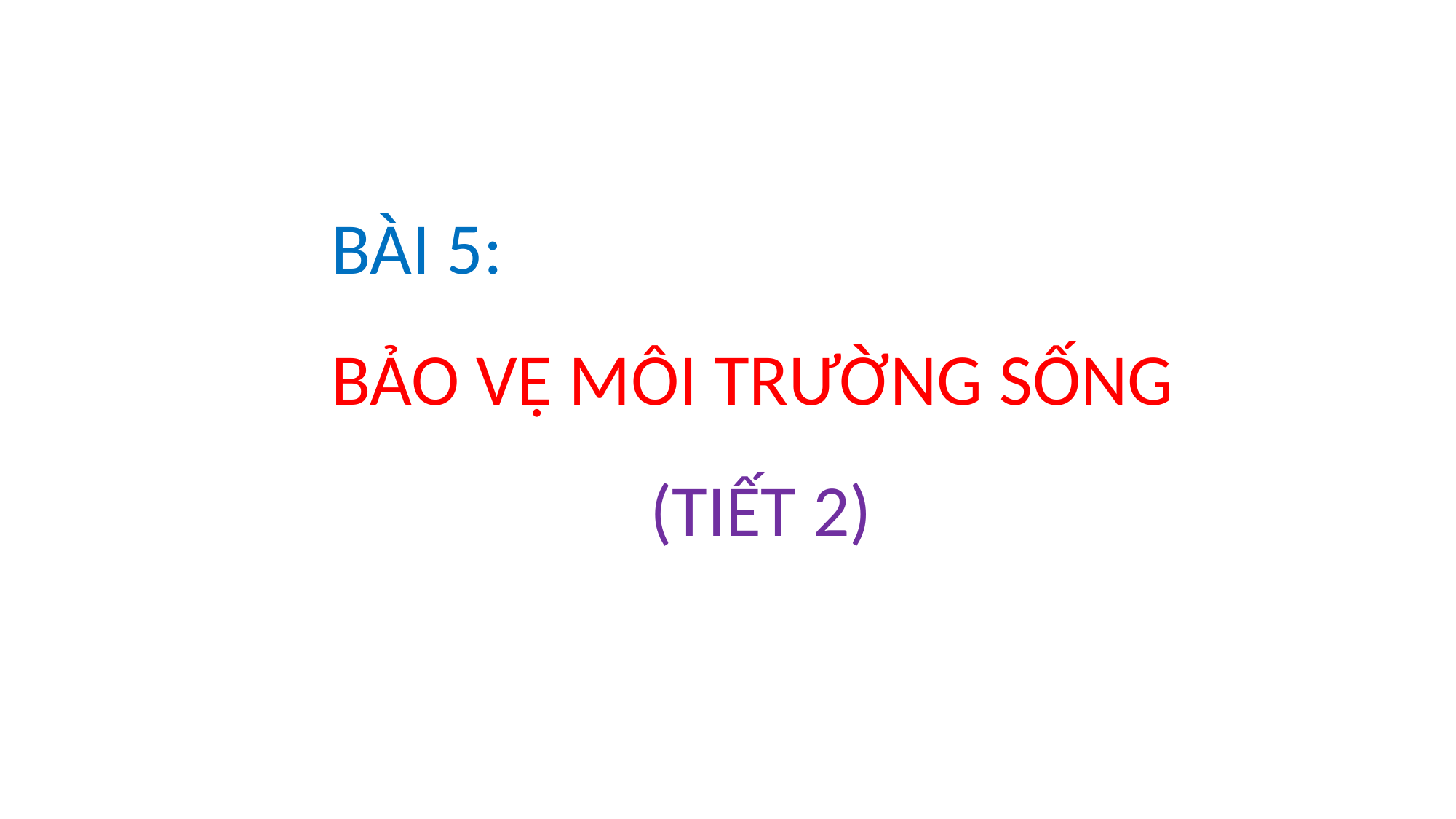

BÀI 5:
BẢO VỆ MÔI TRƯỜNG SỐNG
(TIẾT 2)